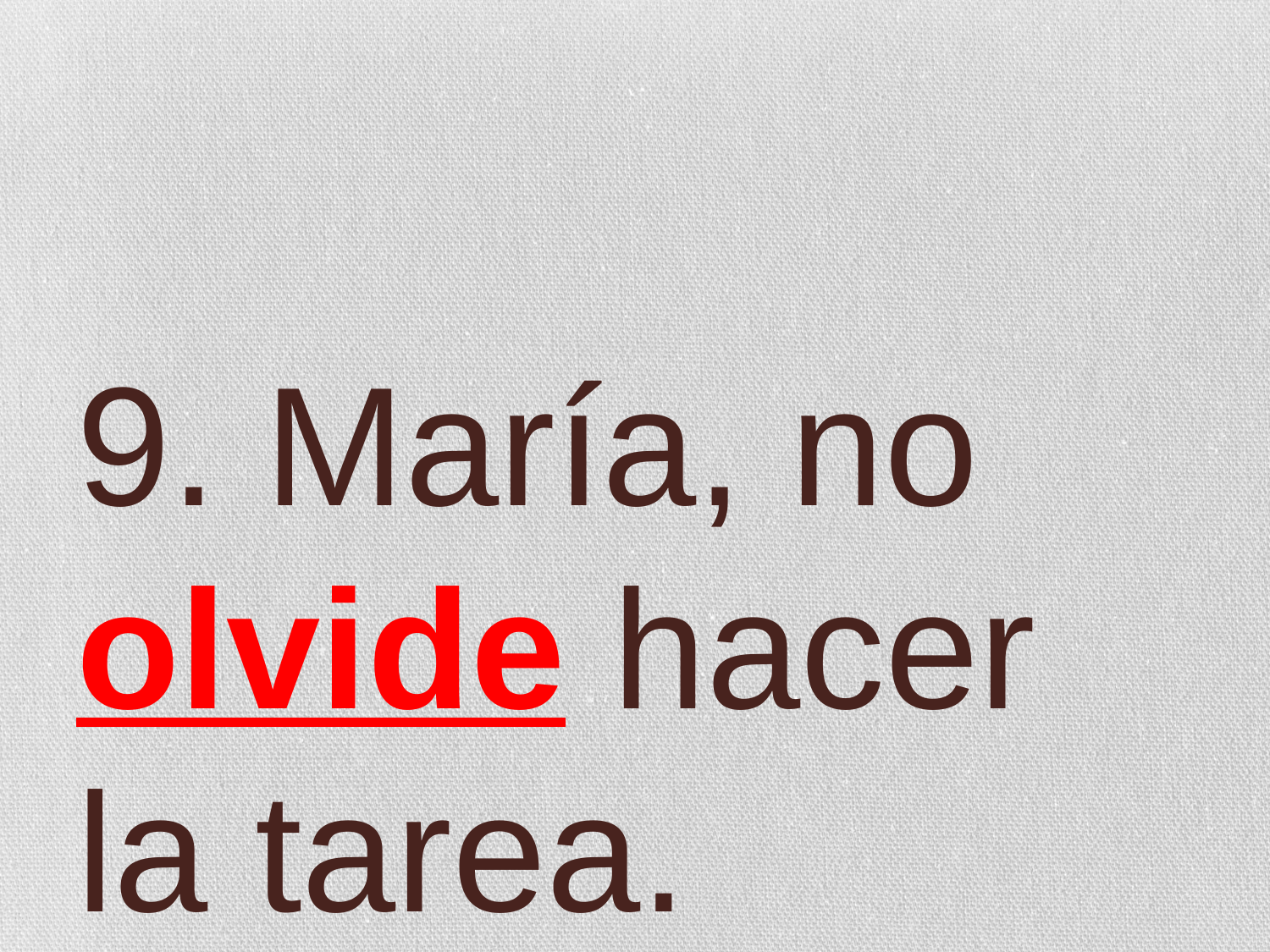

# 9. María, no olvide hacer la tarea.